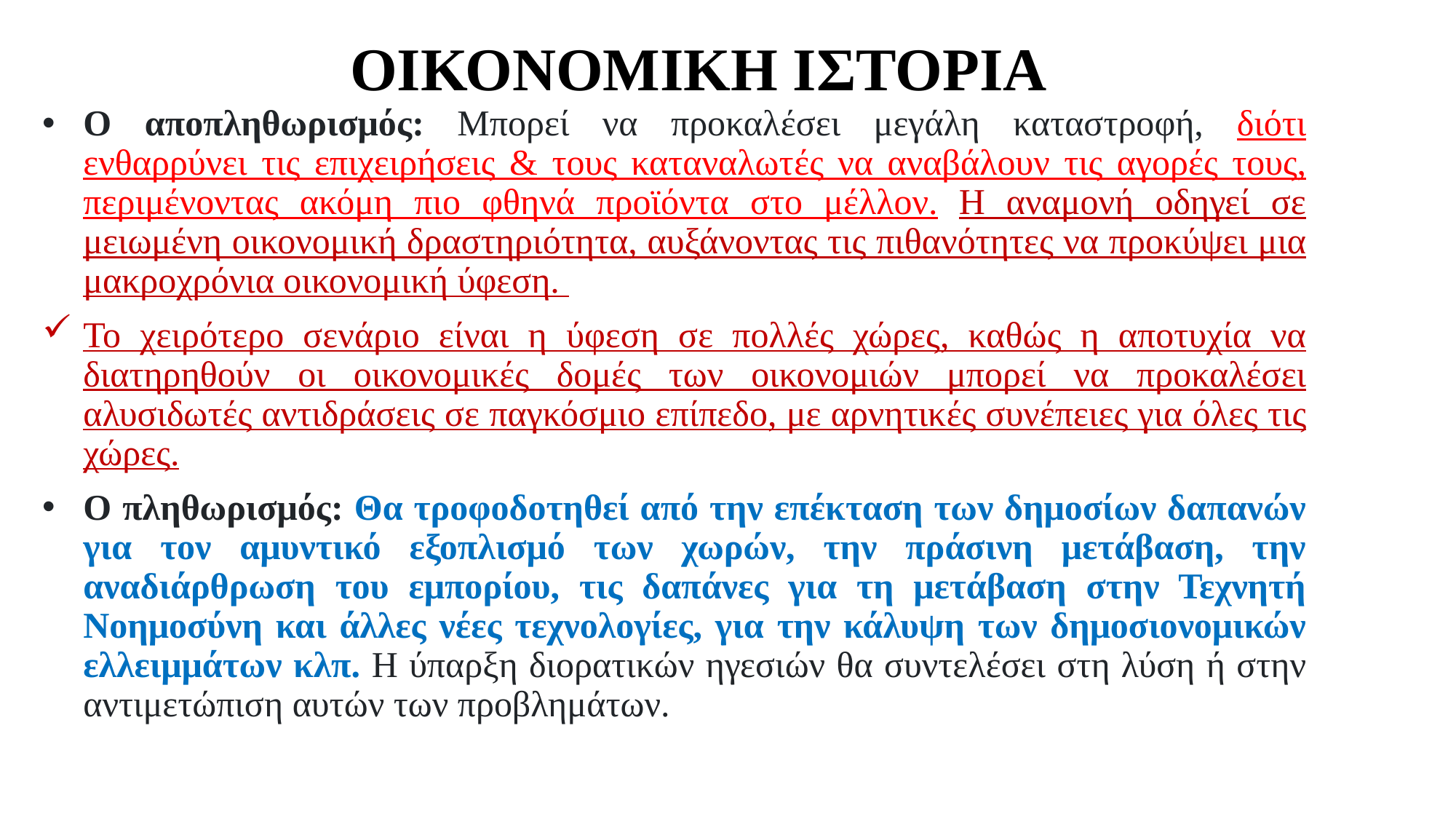

# ΟΙΚΟΝΟΜΙΚΗ ΙΣΤΟΡΙΑ
Ο αποπληθωρισμός: Μπορεί να προκαλέσει μεγάλη καταστροφή, διότι ενθαρρύνει τις επιχειρήσεις & τους καταναλωτές να αναβάλουν τις αγορές τους, περιμένοντας ακόμη πιο φθηνά προϊόντα στο μέλλον. Η αναμονή οδηγεί σε μειωμένη οικονομική δραστηριότητα, αυξάνοντας τις πιθανότητες να προκύψει μια μακροχρόνια οικονομική ύφεση.
Το χειρότερο σενάριο είναι η ύφεση σε πολλές χώρες, καθώς η αποτυχία να διατηρηθούν οι οικονομικές δομές των οικονομιών μπορεί να προκαλέσει αλυσιδωτές αντιδράσεις σε παγκόσμιο επίπεδο, με αρνητικές συνέπειες για όλες τις χώρες.
Ο πληθωρισμός: Θα τροφοδοτηθεί από την επέκταση των δημοσίων δαπανών για τον αμυντικό εξοπλισμό των χωρών, την πράσινη μετάβαση, την αναδιάρθρωση του εμπορίου, τις δαπάνες για τη μετάβαση στην Τεχνητή Νοημοσύνη και άλλες νέες τεχνολογίες, για την κάλυψη των δημοσιονομικών ελλειμμάτων κλπ. Η ύπαρξη διορατικών ηγεσιών θα συντελέσει στη λύση ή στην αντιμετώπιση αυτών των προβλημάτων.